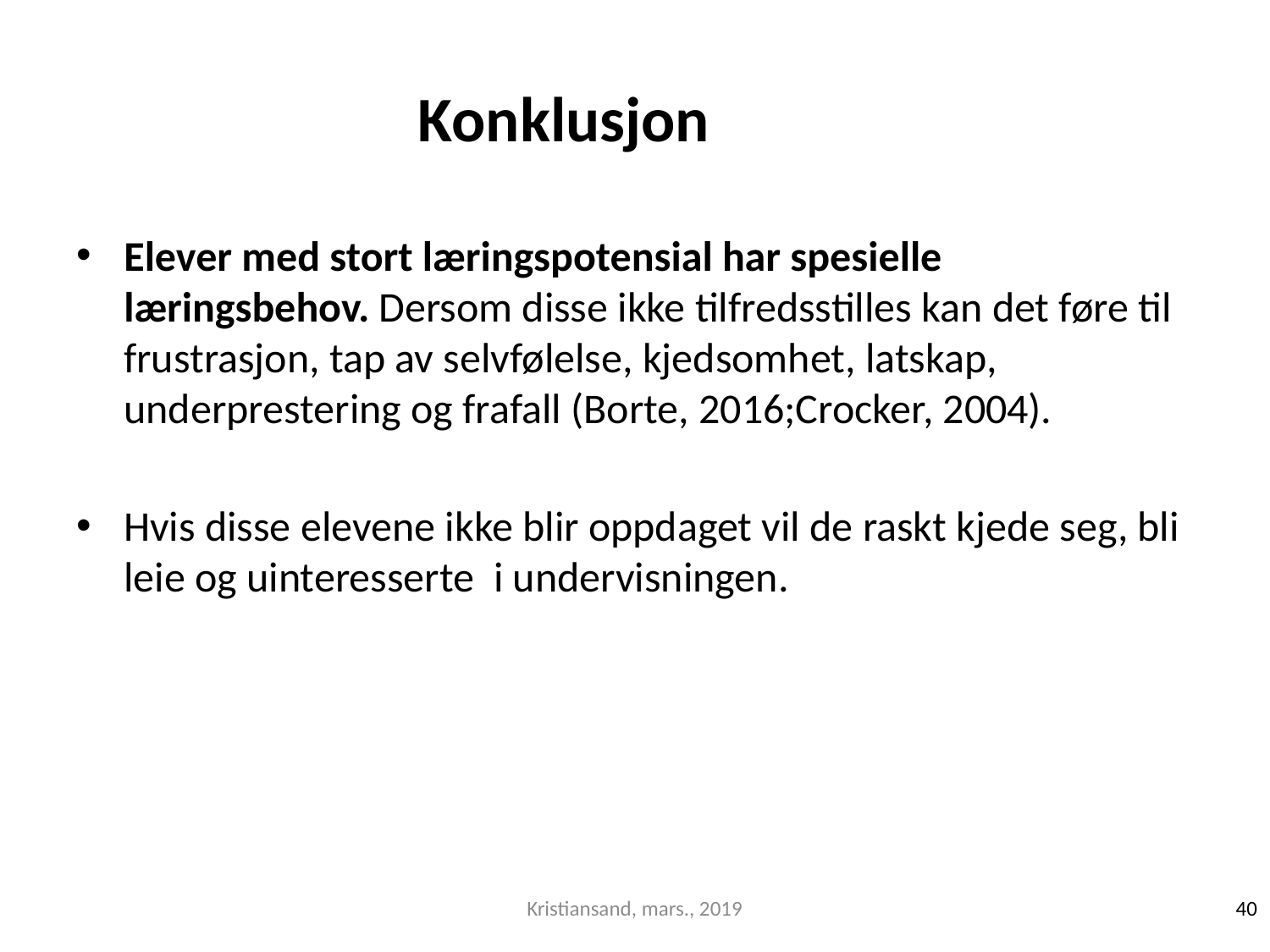

# Konklusjon
Elever med stort læringspotensial har spesielle læringsbehov. Dersom disse ikke tilfredsstilles kan det føre til frustrasjon, tap av selvfølelse, kjedsomhet, latskap, underprestering og frafall (Borte, 2016;Crocker, 2004).

Hvis disse elevene ikke blir oppdaget vil de raskt kjede seg, bli leie og uinteresserte  i undervisningen.
Kristiansand, mars., 2019
40